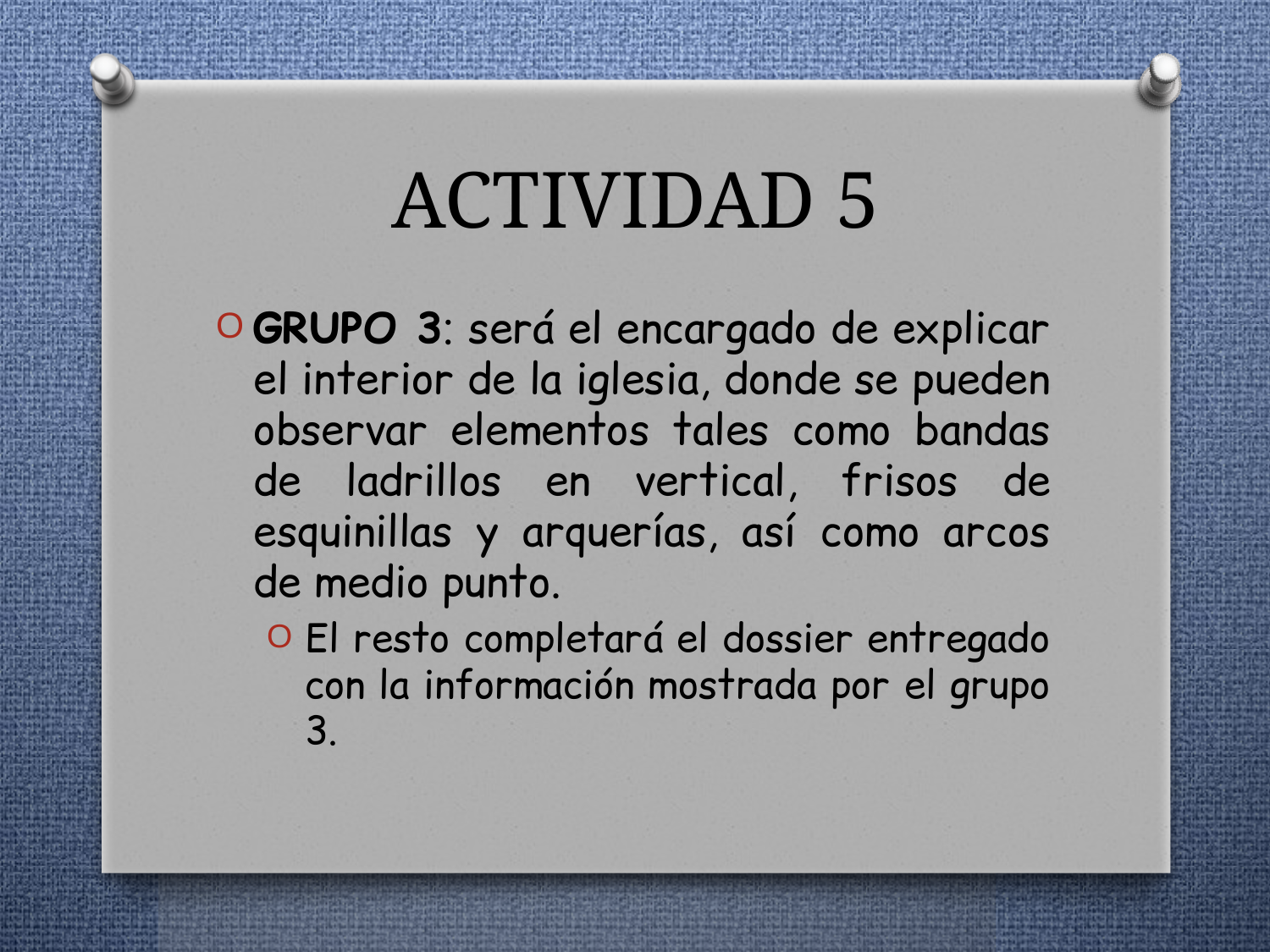

# ACTIVIDAD 5
GRUPO 3: será el encargado de explicar el interior de la iglesia, donde se pueden observar elementos tales como bandas de ladrillos en vertical, frisos de esquinillas y arquerías, así como arcos de medio punto.
El resto completará el dossier entregado con la información mostrada por el grupo 3.